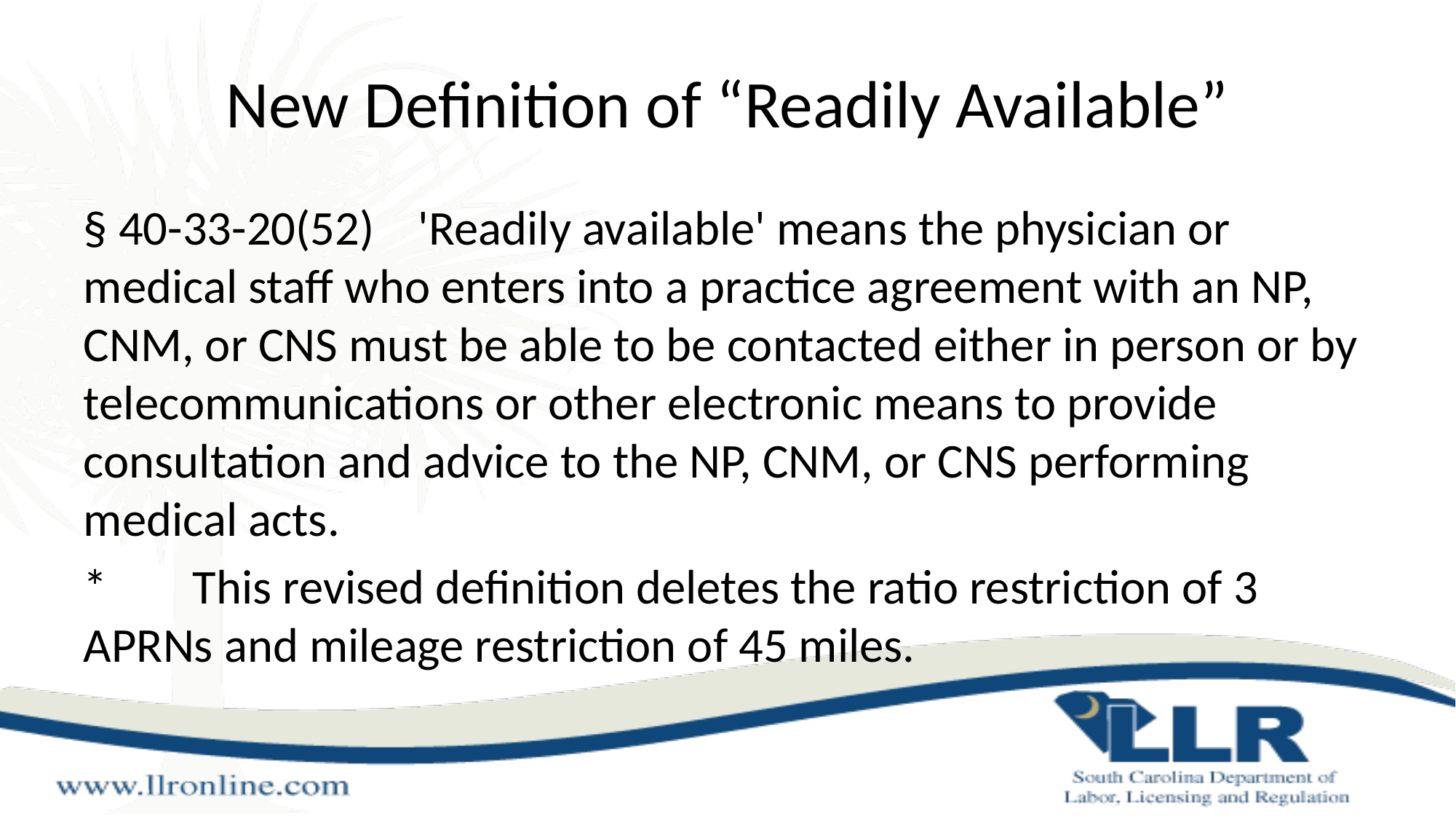

# New Definition of “Readily Available”
§ 40-33-20(52)    'Readily available' means the physician or medical staff who enters into a practice agreement with an NP, CNM, or CNS must be able to be contacted either in person or by telecommunications or other electronic means to provide consultation and advice to the NP, CNM, or CNS performing medical acts.
*	This revised definition deletes the ratio restriction of 3 	APRNs and mileage restriction of 45 miles.